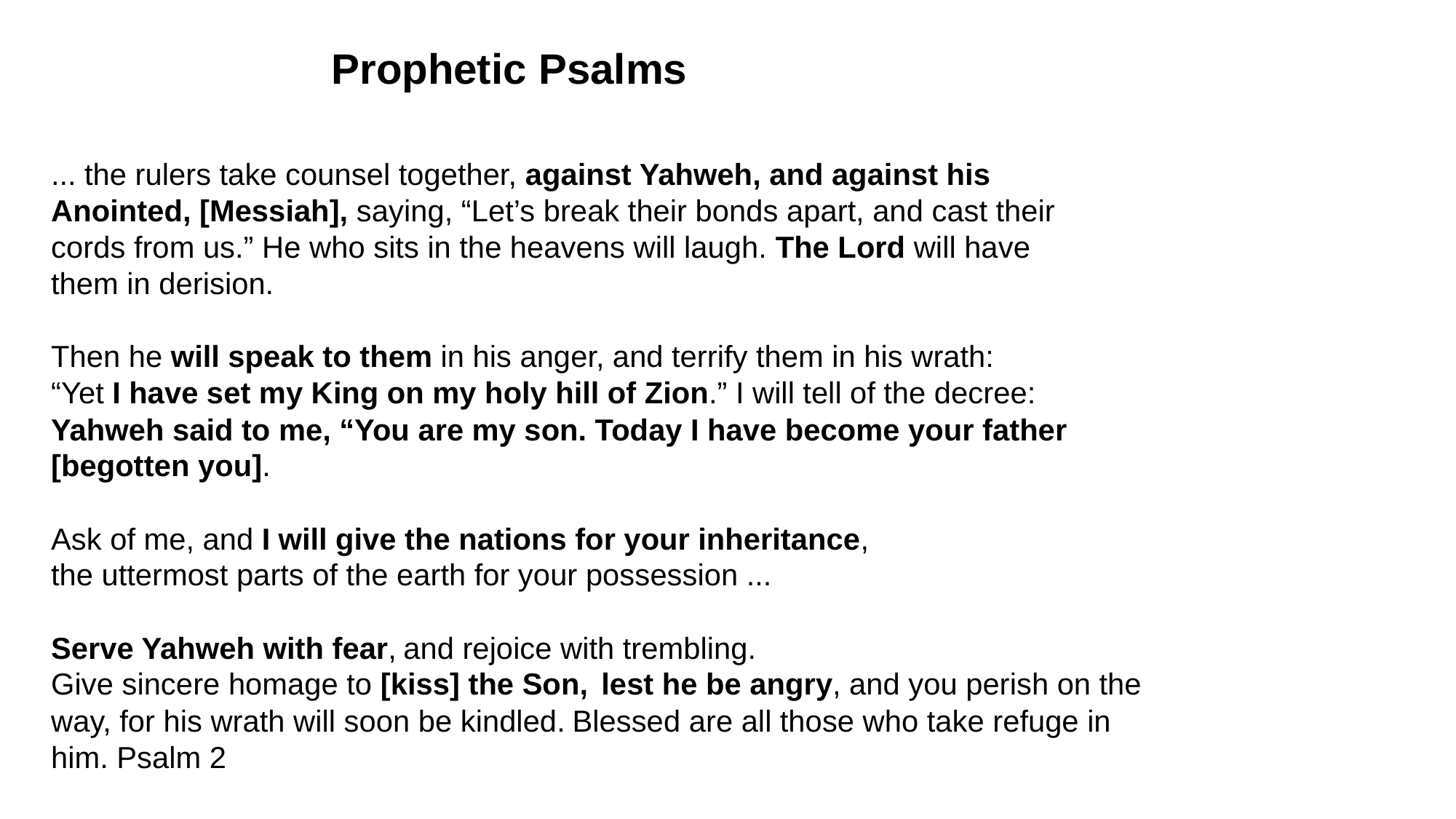

Prophetic Psalms
... the rulers take counsel together, against Yahweh, and against his
Anointed, [Messiah], saying, “Let’s break their bonds apart, and cast their
cords from us.” He who sits in the heavens will laugh. The Lord will have
them in derision.

Then he will speak to them in his anger, and terrify them in his wrath:
“Yet I have set my King on my holy hill of Zion.” I will tell of the decree:
Yahweh said to me, “You are my son. Today I have become your father [begotten you].
Ask of me, and I will give the nations for your inheritance,
the uttermost parts of the earth for your possession ...

Serve Yahweh with fear, and rejoice with trembling.
Give sincere homage to [kiss] the Son,  lest he be angry, and you perish on the
way, for his wrath will soon be kindled. Blessed are all those who take refuge in him. Psalm 2